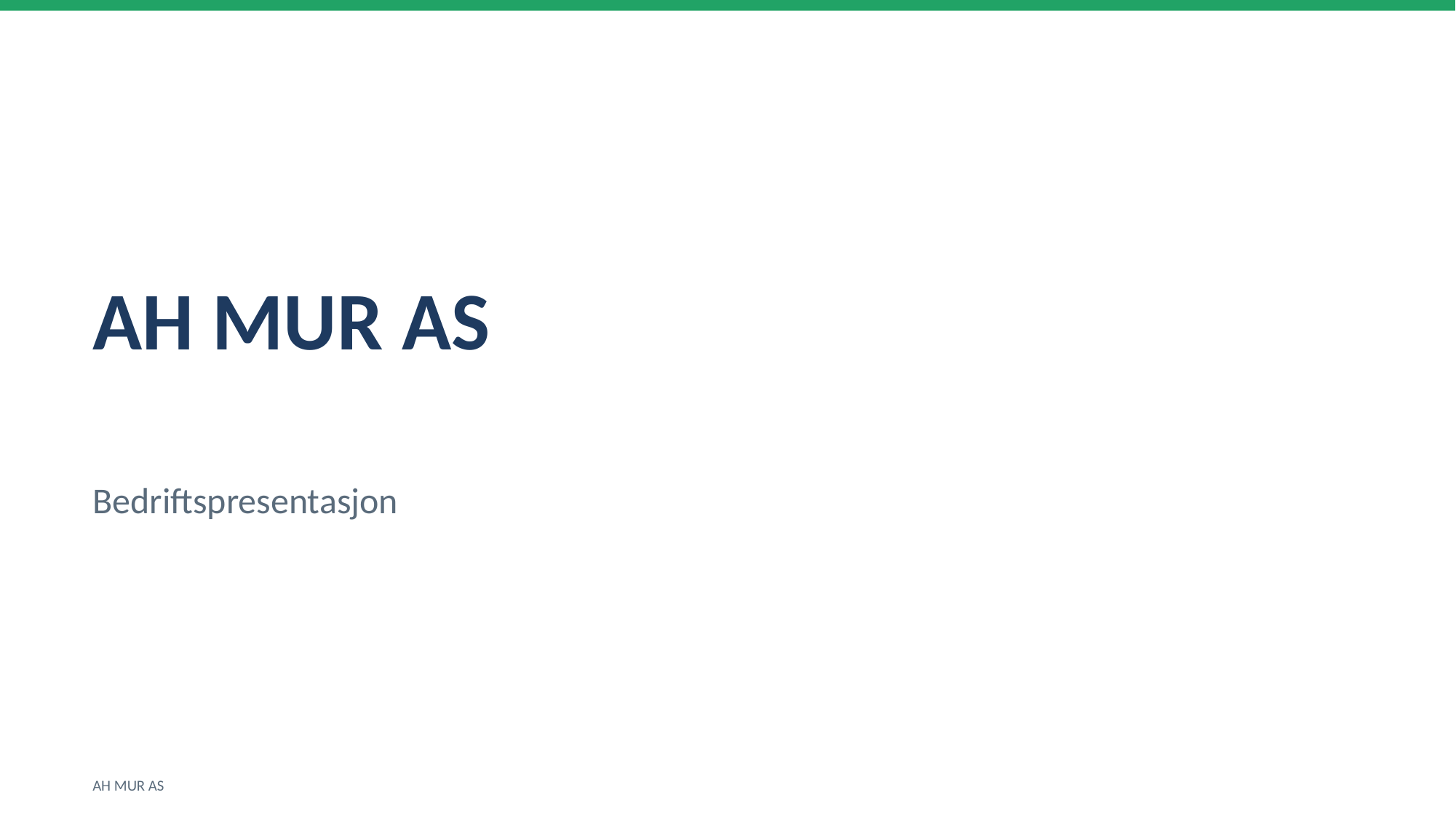

AH MUR AS
Bedriftspresentasjon
AH MUR AS